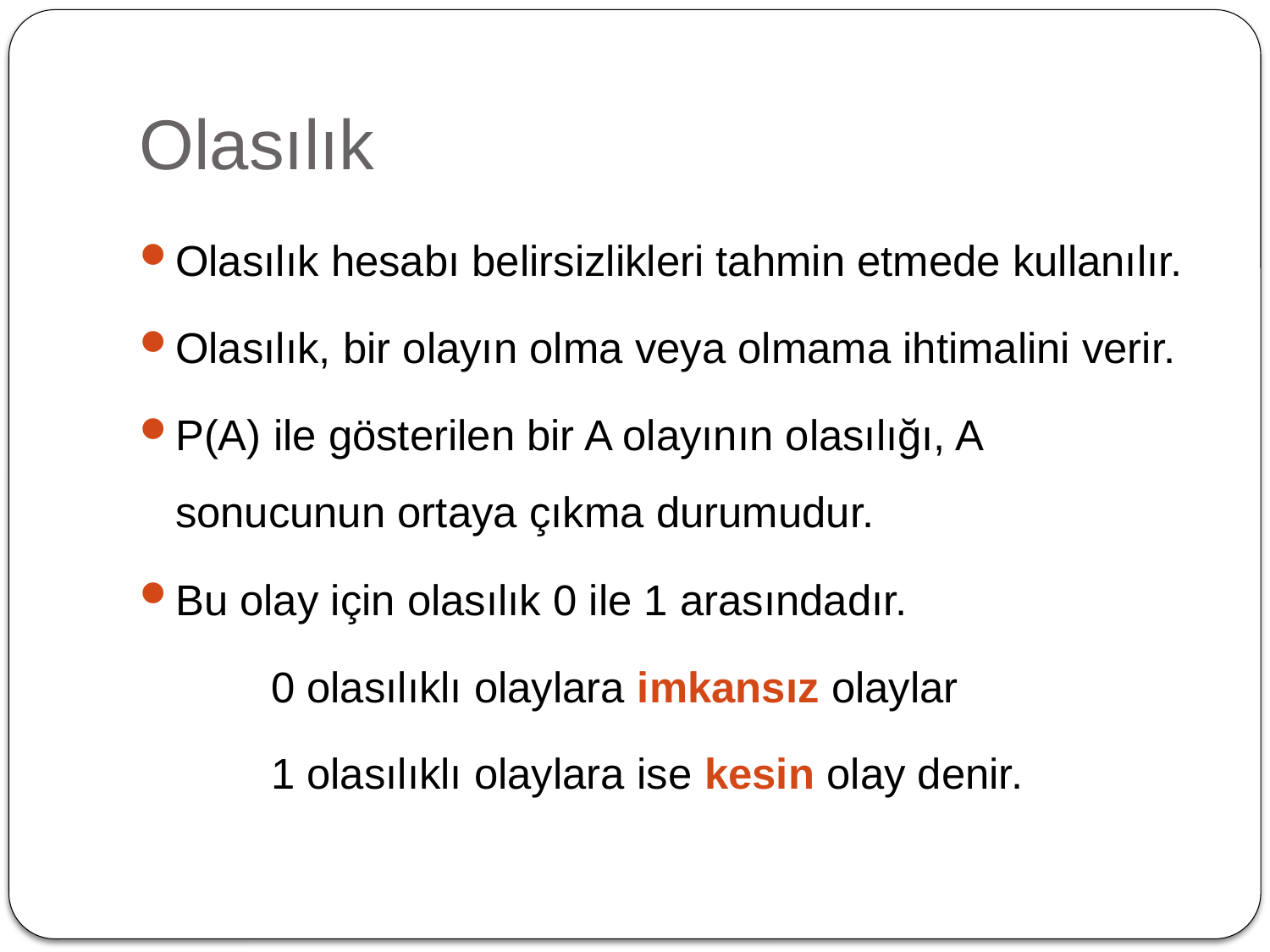

# Olasılık
Olasılık hesabı belirsizlikleri tahmin etmede kullanılır.
Olasılık, bir olayın olma veya olmama ihtimalini verir.
P(A) ile gösterilen bir A olayının olasılığı, A sonucunun ortaya çıkma durumudur.
Bu olay için olasılık 0 ile 1 arasındadır.
	 0 olasılıklı olaylara imkansız olaylar
	 1 olasılıklı olaylara ise kesin olay denir.